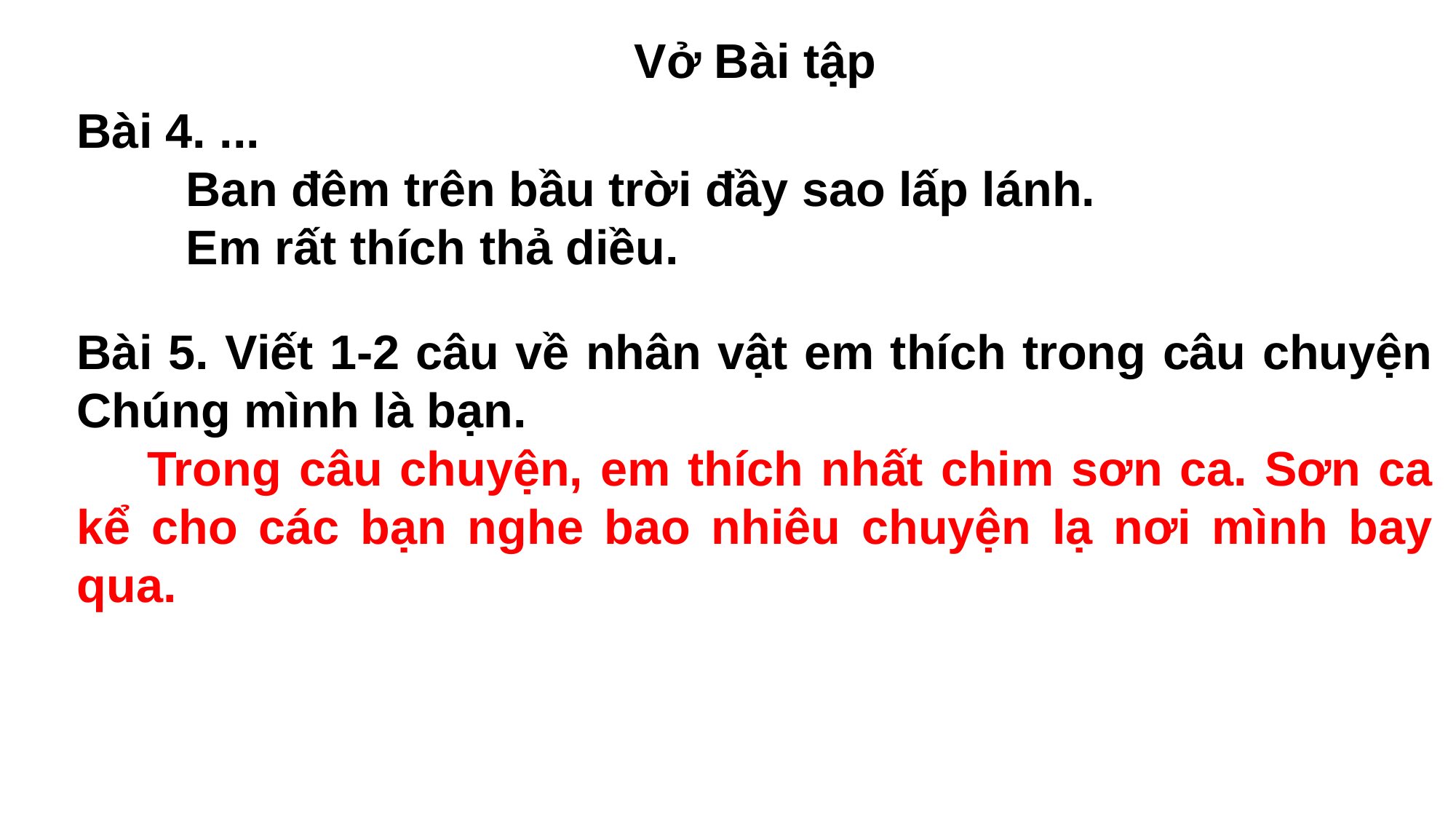

Vở Bài tập
Bài 4. ...
	Ban đêm trên bầu trời đầy sao lấp lánh.
	Em rất thích thả diều.
Bài 5. Viết 1-2 câu về nhân vật em thích trong câu chuyện Chúng mình là bạn.
    Trong câu chuyện, em thích nhất chim sơn ca. Sơn ca kể cho các bạn nghe bao nhiêu chuyện lạ nơi mình bay qua.